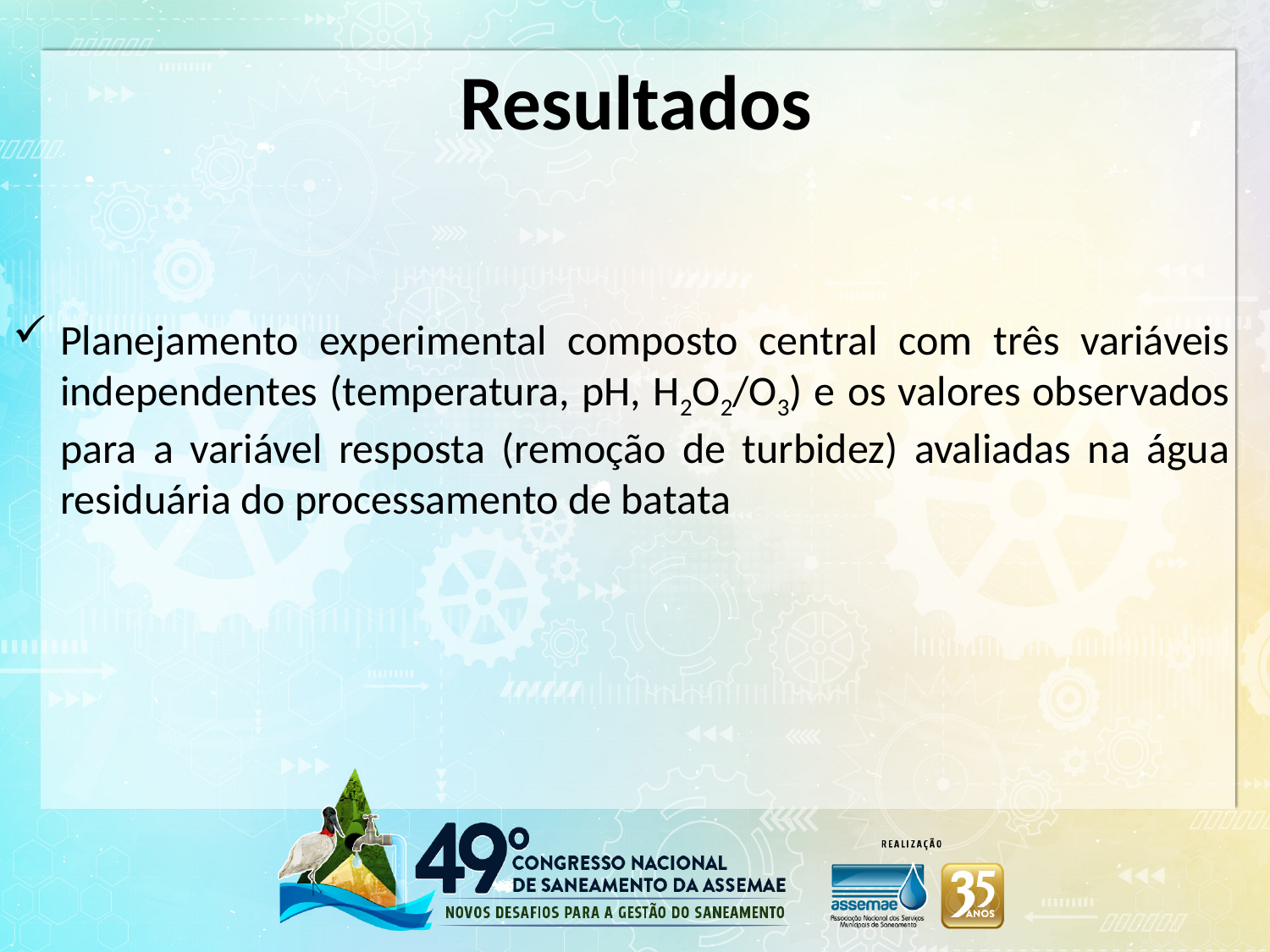

Resultados
Planejamento experimental composto central com três variáveis independentes (temperatura, pH, H2O2/O3) e os valores observados para a variável resposta (remoção de turbidez) avaliadas na água residuária do processamento de batata